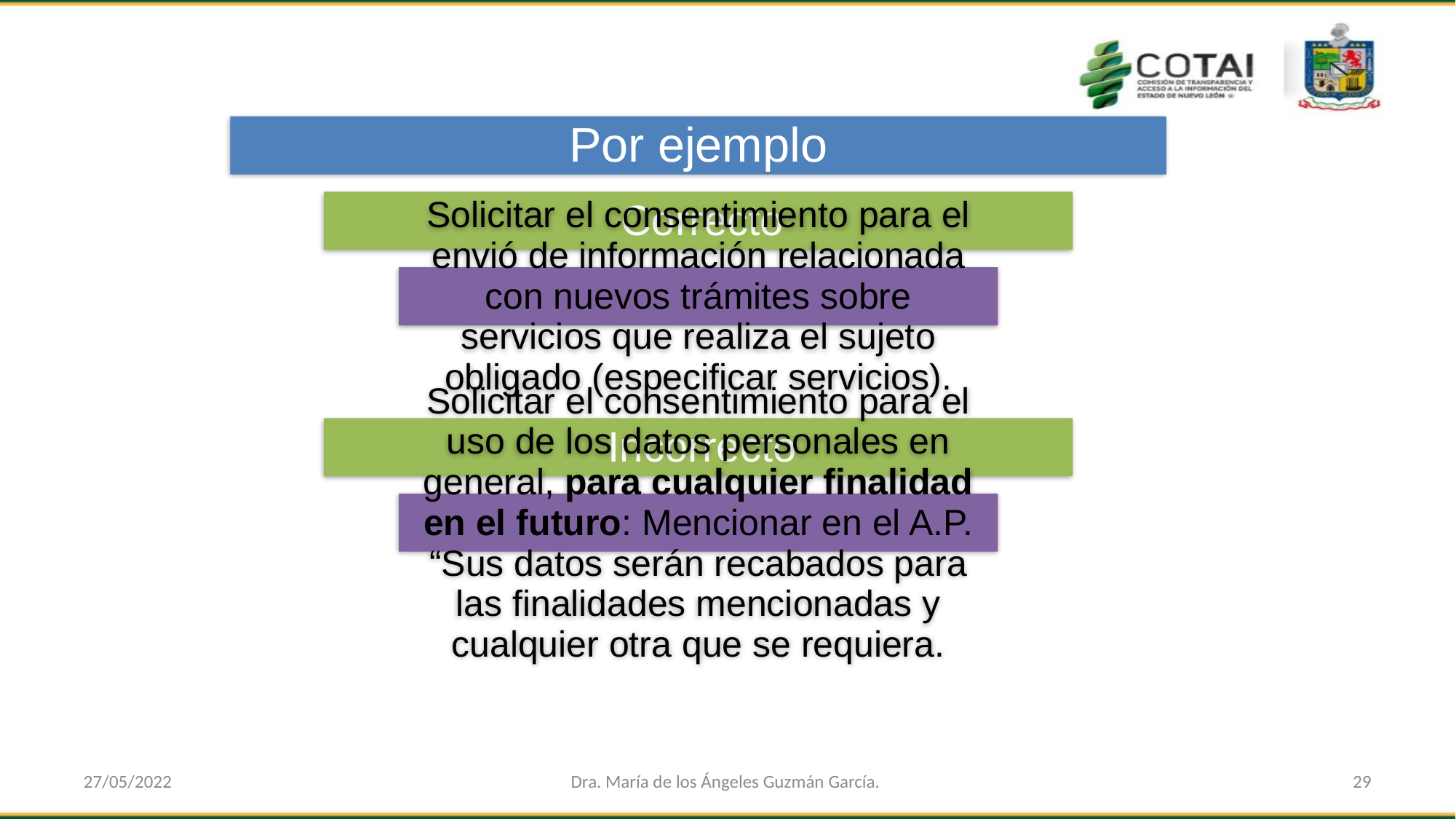

Por ejemplo
 Correcto
 Incorrecto
27/05/2022
Dra. María de los Ángeles Guzmán García.
29